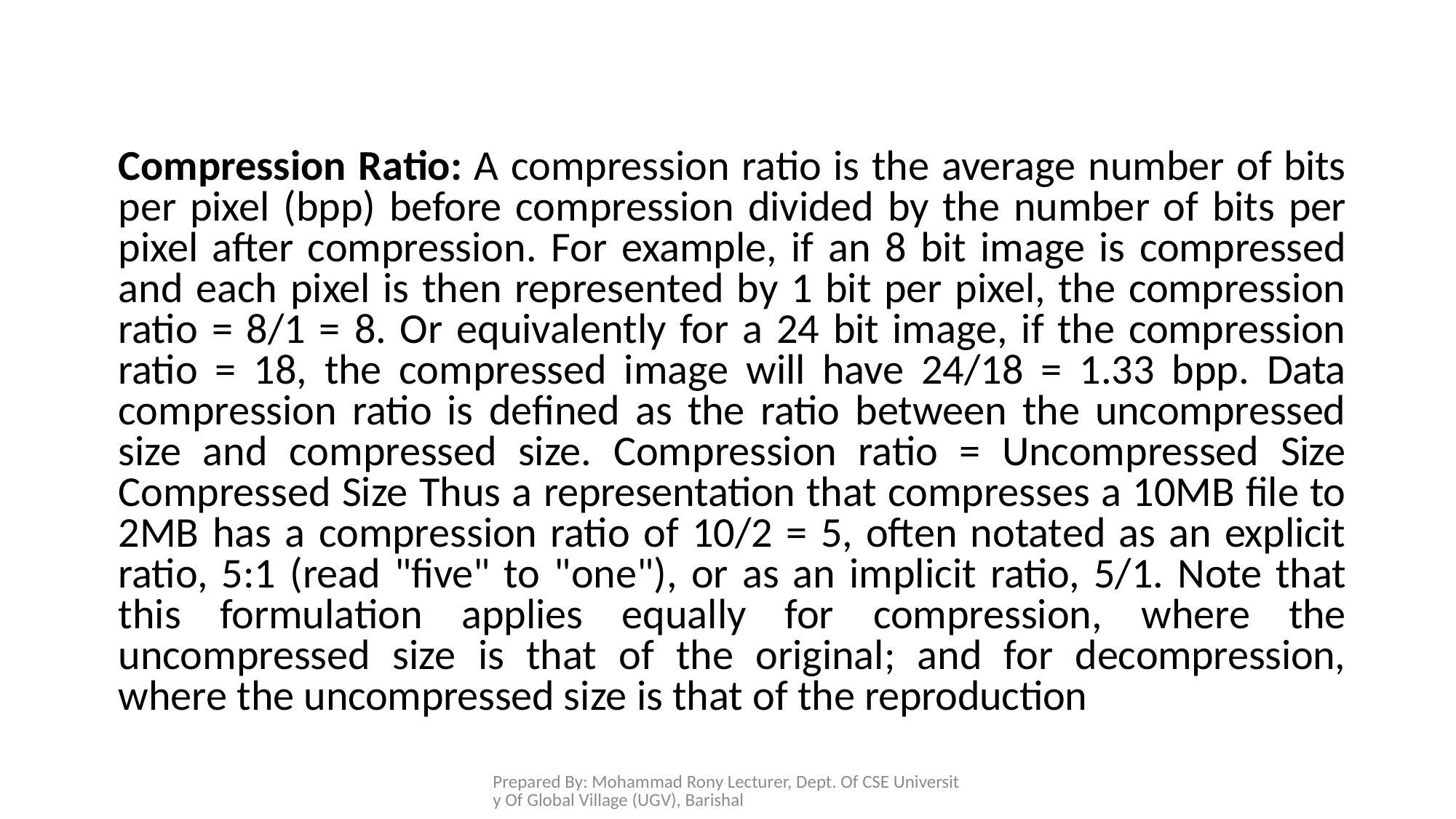

Compression Ratio: A compression ratio is the average number of bits per pixel (bpp) before compression divided by the number of bits per pixel after compression. For example, if an 8 bit image is compressed and each pixel is then represented by 1 bit per pixel, the compression ratio = 8/1 = 8. Or equivalently for a 24 bit image, if the compression ratio = 18, the compressed image will have 24/18 = 1.33 bpp. Data compression ratio is defined as the ratio between the uncompressed size and compressed size. Compression ratio = Uncompressed Size Compressed Size Thus a representation that compresses a 10MB file to 2MB has a compression ratio of 10/2 = 5, often notated as an explicit ratio, 5:1 (read "five" to "one"), or as an implicit ratio, 5/1. Note that this  formulation  applies  equally  for  compression,  where  the uncompressed  size  is  that  of  the  original;  and  for  decompression, where the uncompressed size is that of the reproduction
Prepared By: Mohammad Rony Lecturer, Dept. Of CSE University Of Global Village (UGV), Barishal